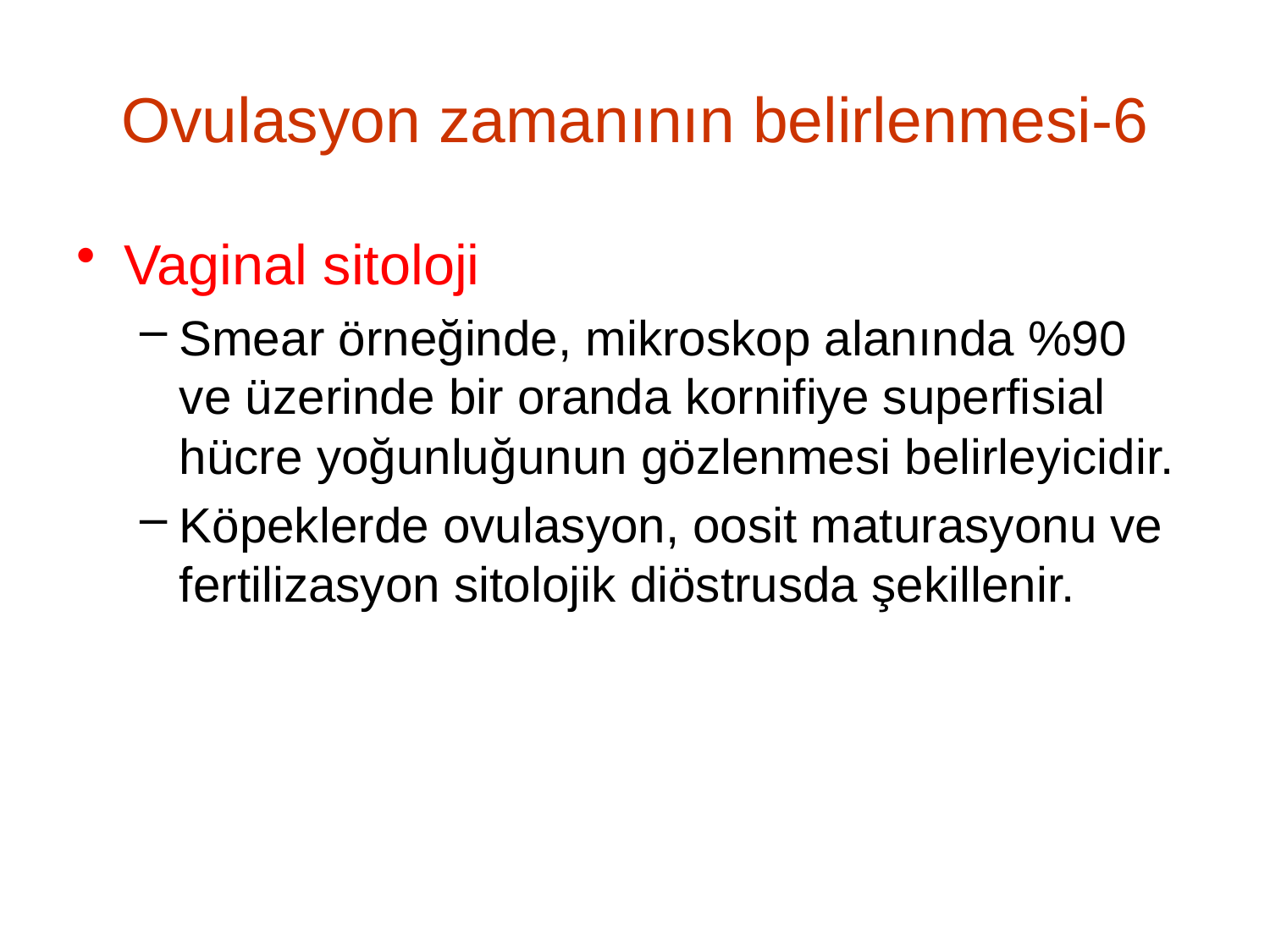

# Ovulasyon zamanının belirlenmesi-6
Vaginal sitoloji
Smear örneğinde, mikroskop alanında %90 ve üzerinde bir oranda kornifiye superfisial hücre yoğunluğunun gözlenmesi belirleyicidir.
Köpeklerde ovulasyon, oosit maturasyonu ve fertilizasyon sitolojik diöstrusda şekillenir.